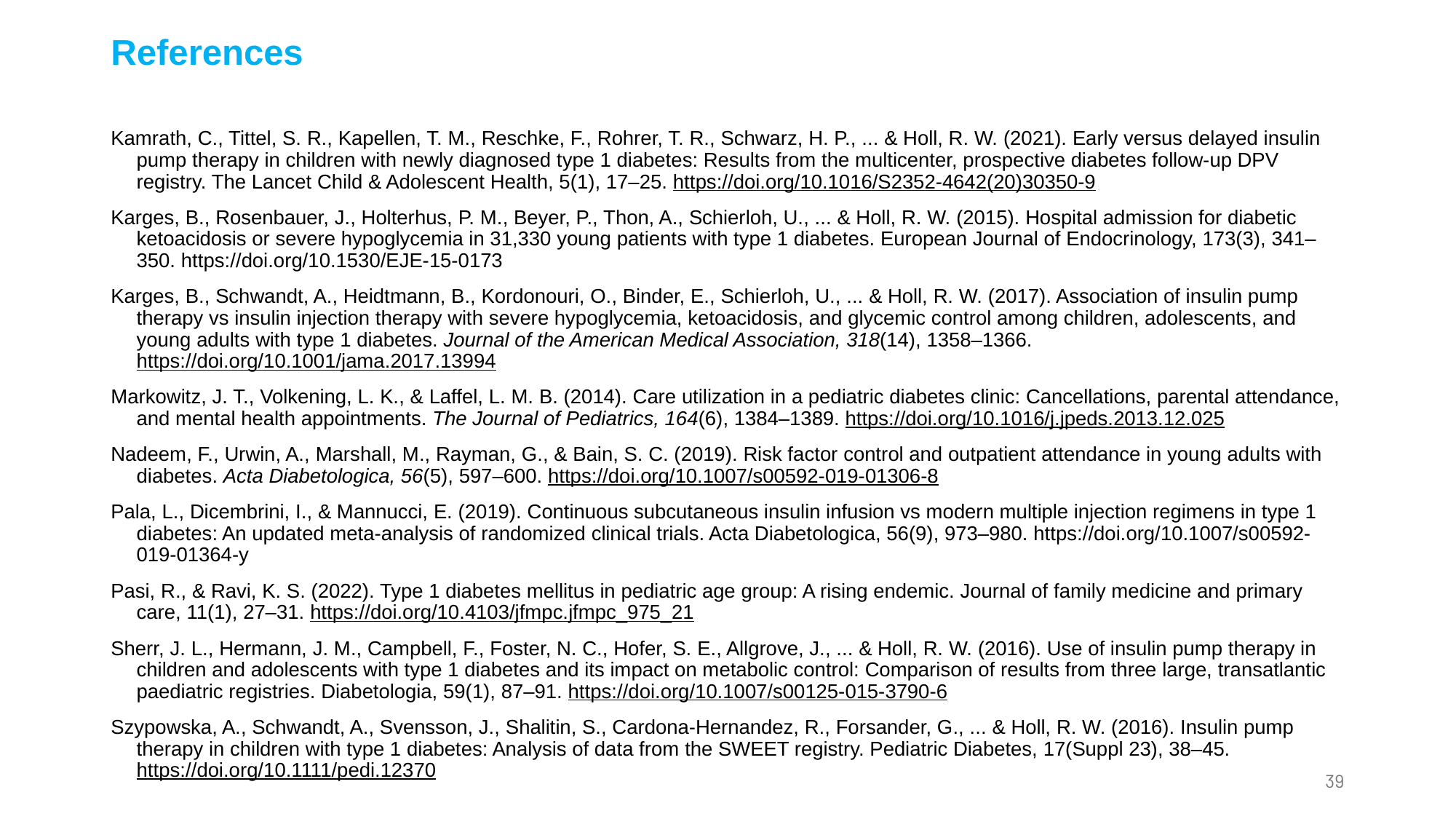

# References
Kamrath, C., Tittel, S. R., Kapellen, T. M., Reschke, F., Rohrer, T. R., Schwarz, H. P., ... & Holl, R. W. (2021). Early versus delayed insulin pump therapy in children with newly diagnosed type 1 diabetes: Results from the multicenter, prospective diabetes follow-up DPV registry. The Lancet Child & Adolescent Health, 5(1), 17–25. https://doi.org/10.1016/S2352-4642(20)30350-9
Karges, B., Rosenbauer, J., Holterhus, P. M., Beyer, P., Thon, A., Schierloh, U., ... & Holl, R. W. (2015). Hospital admission for diabetic ketoacidosis or severe hypoglycemia in 31,330 young patients with type 1 diabetes. European Journal of Endocrinology, 173(3), 341–350. https://doi.org/10.1530/EJE-15-0173
Karges, B., Schwandt, A., Heidtmann, B., Kordonouri, O., Binder, E., Schierloh, U., ... & Holl, R. W. (2017). Association of insulin pump therapy vs insulin injection therapy with severe hypoglycemia, ketoacidosis, and glycemic control among children, adolescents, and young adults with type 1 diabetes. Journal of the American Medical Association, 318(14), 1358–1366. https://doi.org/10.1001/jama.2017.13994
Markowitz, J. T., Volkening, L. K., & Laffel, L. M. B. (2014). Care utilization in a pediatric diabetes clinic: Cancellations, parental attendance, and mental health appointments. The Journal of Pediatrics, 164(6), 1384–1389. https://doi.org/10.1016/j.jpeds.2013.12.025
Nadeem, F., Urwin, A., Marshall, M., Rayman, G., & Bain, S. C. (2019). Risk factor control and outpatient attendance in young adults with diabetes. Acta Diabetologica, 56(5), 597–600. https://doi.org/10.1007/s00592-019-01306-8
Pala, L., Dicembrini, I., & Mannucci, E. (2019). Continuous subcutaneous insulin infusion vs modern multiple injection regimens in type 1 diabetes: An updated meta-analysis of randomized clinical trials. Acta Diabetologica, 56(9), 973–980. https://doi.org/10.1007/s00592-019-01364-y
Pasi, R., & Ravi, K. S. (2022). Type 1 diabetes mellitus in pediatric age group: A rising endemic. Journal of family medicine and primary care, 11(1), 27–31. https://doi.org/10.4103/jfmpc.jfmpc_975_21
Sherr, J. L., Hermann, J. M., Campbell, F., Foster, N. C., Hofer, S. E., Allgrove, J., ... & Holl, R. W. (2016). Use of insulin pump therapy in children and adolescents with type 1 diabetes and its impact on metabolic control: Comparison of results from three large, transatlantic paediatric registries. Diabetologia, 59(1), 87–91. https://doi.org/10.1007/s00125-015-3790-6
Szypowska, A., Schwandt, A., Svensson, J., Shalitin, S., Cardona-Hernandez, R., Forsander, G., ... & Holl, R. W. (2016). Insulin pump therapy in children with type 1 diabetes: Analysis of data from the SWEET registry. Pediatric Diabetes, 17(Suppl 23), 38–45. https://doi.org/10.1111/pedi.12370

39